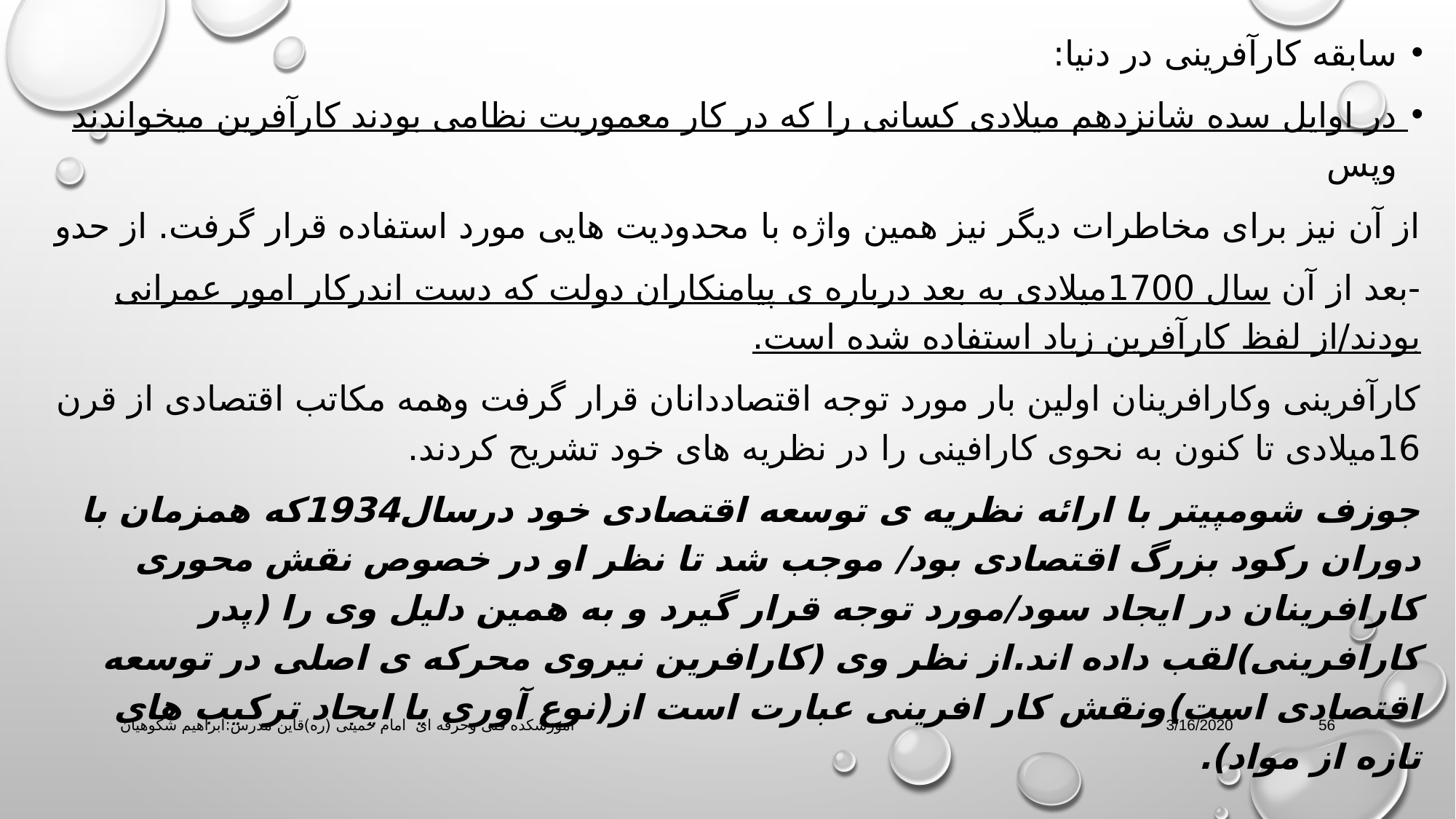

سابقه کارآفرینی در دنیا:
در اوایل سده شانزدهم میلادی کسانی را که در کار معموریت نظامی بودند کارآفرین میخواندند وپس
از آن نیز برای مخاطرات دیگر نیز همین واژه با محدودیت هایی مورد استفاده قرار گرفت. از حدو
-بعد از آن سال 1700میلادی به بعد درباره ی پیامنکاران دولت که دست اندرکار امور عمرانی بودند/از لفظ کارآفرین زیاد استفاده شده است.
کارآفرینی وکارافرینان اولین بار مورد توجه اقتصاددانان قرار گرفت وهمه مکاتب اقتصادی از قرن 16میلادی تا کنون به نحوی کارافینی را در نظریه های خود تشریح کردند.
جوزف شومپیتر با ارائه نظریه ی توسعه اقتصادی خود درسال1934که همزمان با دوران رکود بزرگ اقتصادی بود/ موجب شد تا نظر او در خصوص نقش محوری کارافرینان در ایجاد سود/مورد توجه قرار گیرد و به همین دلیل وی را (پدر کارافرینی)لقب داده اند.از نظر وی (کارافرین نیروی محرکه ی اصلی در توسعه اقتصادی است)ونقش کار افرینی عبارت است از(نوع آوری یا ایجاد ترکیب های تازه از مواد).

آموزشکده فنی وحرفه ای  امام خمینی (ره)قاین مدرس:ابراهیم شکوهیان
3/16/2020
56